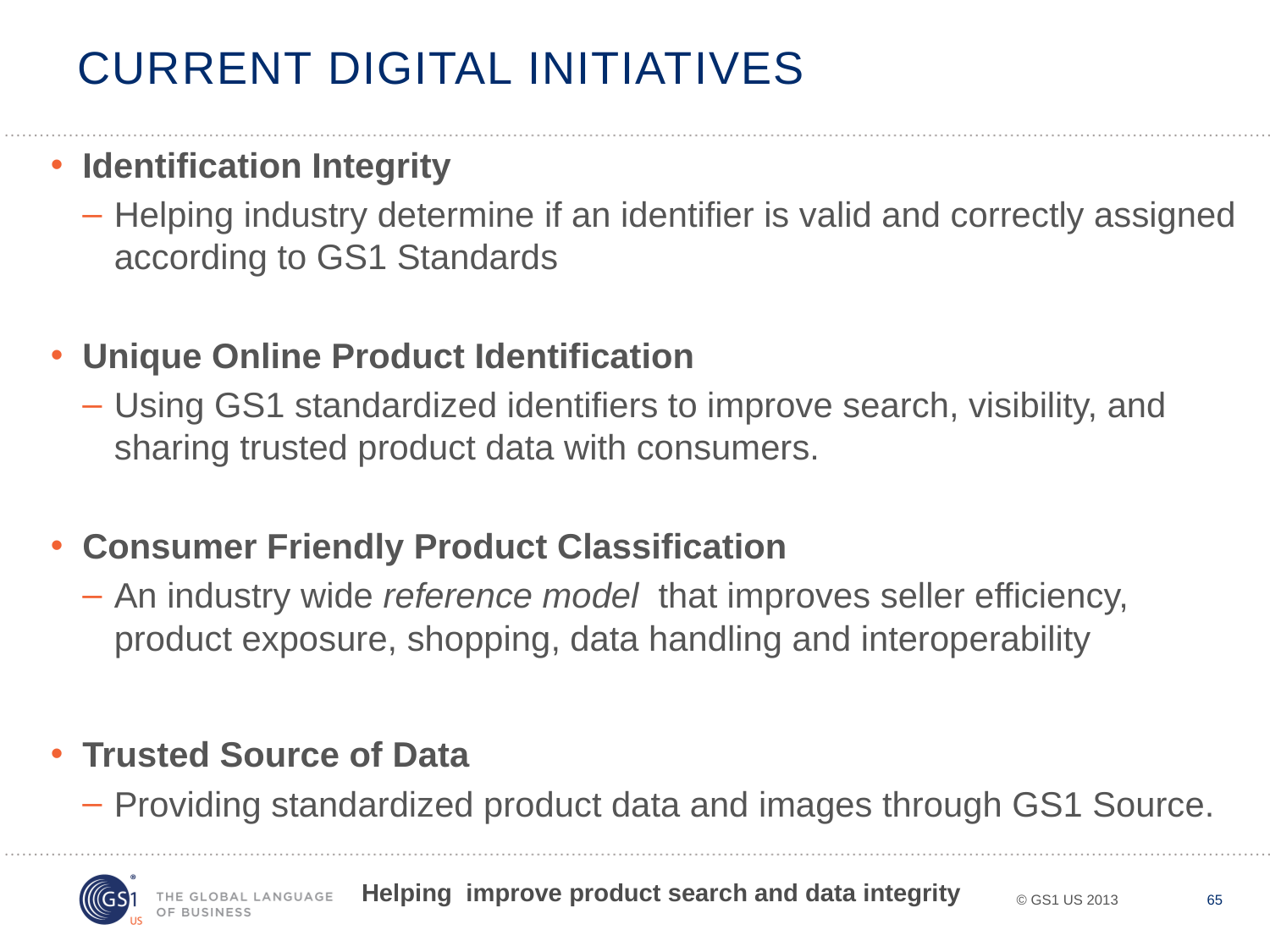

# Current digital initiatives
Identification Integrity
Helping industry determine if an identifier is valid and correctly assigned according to GS1 Standards

Unique Online Product Identification
Using GS1 standardized identifiers to improve search, visibility, and sharing trusted product data with consumers.

Consumer Friendly Product Classification
An industry wide reference model  that improves seller efficiency, product exposure, shopping, data handling and interoperability

Trusted Source of Data
Providing standardized product data and images through GS1 Source.

Helping  improve product search and data integrity

65